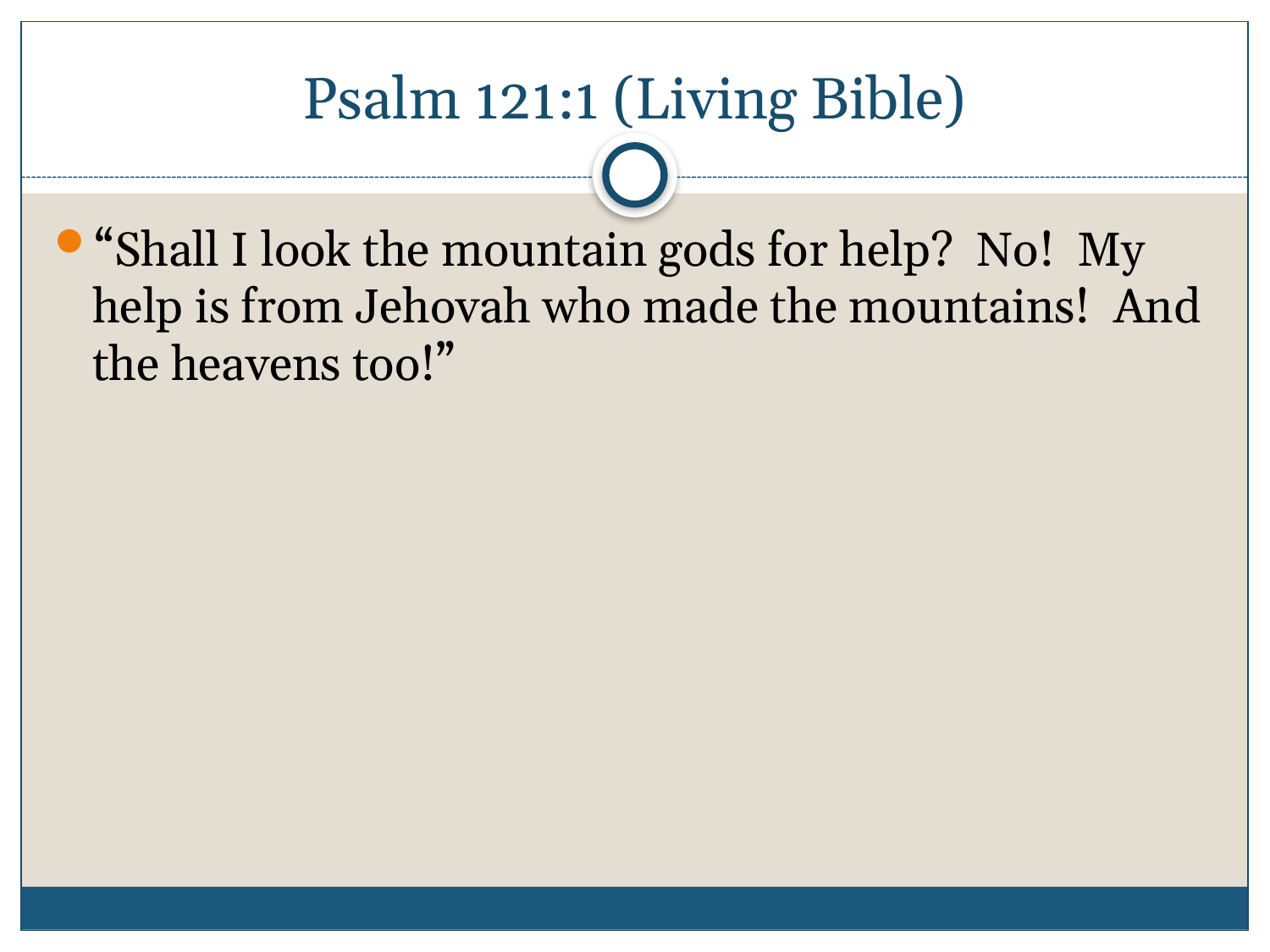

# Psalm 121:1 (Living Bible)
“Shall I look the mountain gods for help?  No!  My help is from Jehovah who made the mountains!  And the heavens too!”